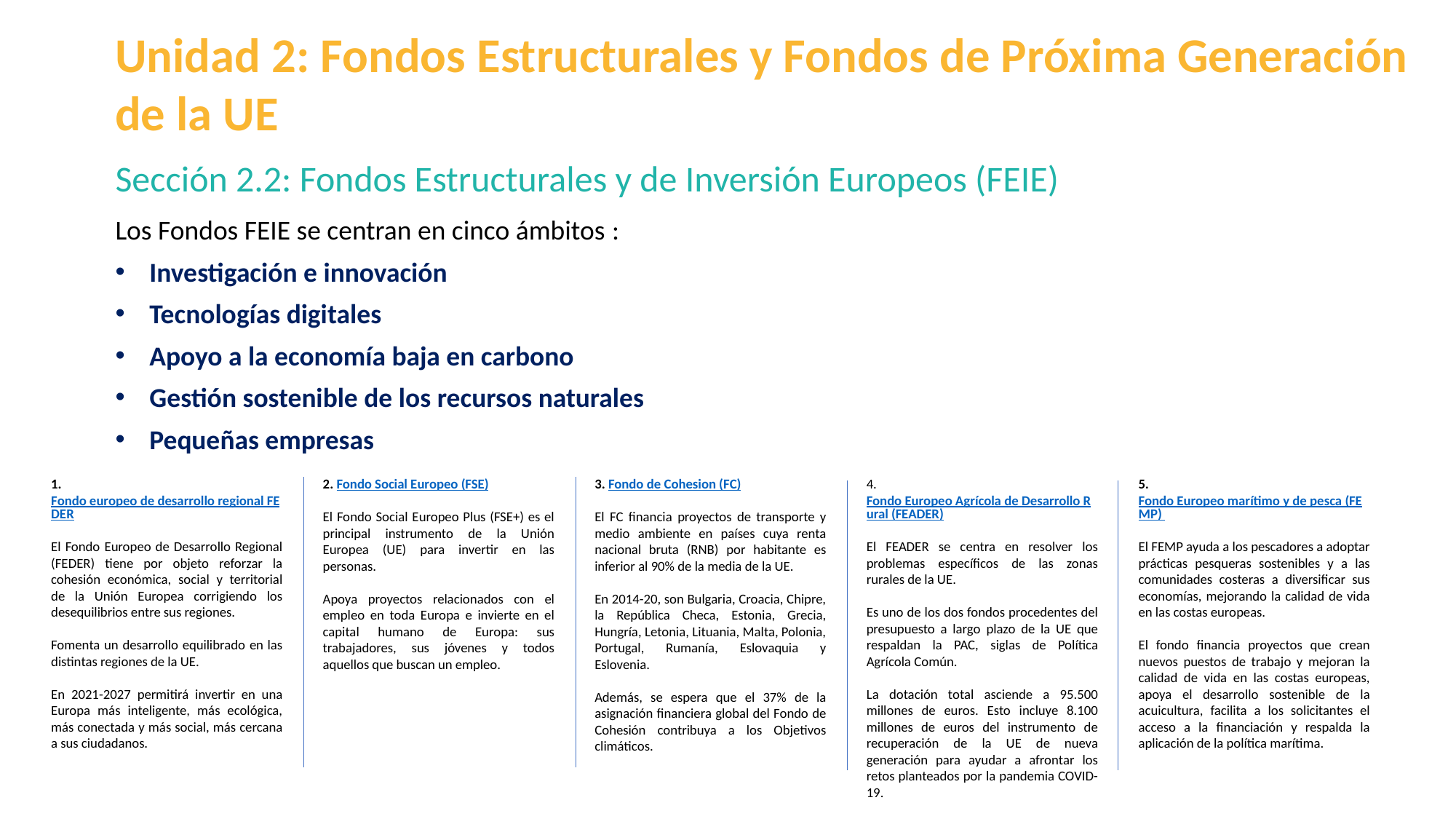

Unidad 2: Fondos Estructurales y Fondos de Próxima Generación de la UE
Sección 2.2: Fondos Estructurales y de Inversión Europeos (FEIE)
Los Fondos FEIE se centran en cinco ámbitos :

Investigación e innovación

Tecnologías digitales

Apoyo a la economía baja en carbono

Gestión sostenible de los recursos naturales

Pequeñas empresas
1. Fondo europeo de desarrollo regional FEDER

El Fondo Europeo de Desarrollo Regional (FEDER) tiene por objeto reforzar la cohesión económica, social y territorial de la Unión Europea corrigiendo los desequilibrios entre sus regiones.

Fomenta un desarrollo equilibrado en las distintas regiones de la UE.

En 2021-2027 permitirá invertir en una Europa más inteligente, más ecológica, más conectada y más social, más cercana a sus ciudadanos.
2. Fondo Social Europeo (FSE)

El Fondo Social Europeo Plus (FSE+) es el principal instrumento de la Unión Europea (UE) para invertir en las personas.

Apoya proyectos relacionados con el empleo en toda Europa e invierte en el capital humano de Europa: sus trabajadores, sus jóvenes y todos aquellos que buscan un empleo.
3. Fondo de Cohesion (FC)

El FC financia proyectos de transporte y medio ambiente en países cuya renta nacional bruta (RNB) por habitante es inferior al 90% de la media de la UE.

En 2014-20, son Bulgaria, Croacia, Chipre, la República Checa, Estonia, Grecia, Hungría, Letonia, Lituania, Malta, Polonia, Portugal, Rumanía, Eslovaquia y Eslovenia.

Además, se espera que el 37% de la asignación financiera global del Fondo de Cohesión contribuya a los Objetivos climáticos.
4. Fondo Europeo Agrícola de Desarrollo Rural (FEADER)

El FEADER se centra en resolver los problemas específicos de las zonas rurales de la UE.

Es uno de los dos fondos procedentes del presupuesto a largo plazo de la UE que respaldan la PAC, siglas de Política Agrícola Común.

La dotación total asciende a 95.500 millones de euros. Esto incluye 8.100 millones de euros del instrumento de recuperación de la UE de nueva generación para ayudar a afrontar los retos planteados por la pandemia COVID-19.
5. Fondo Europeo marítimo y de pesca (FEMP)

El FEMP ayuda a los pescadores a adoptar prácticas pesqueras sostenibles y a las comunidades costeras a diversificar sus economías, mejorando la calidad de vida en las costas europeas.

El fondo financia proyectos que crean nuevos puestos de trabajo y mejoran la calidad de vida en las costas europeas, apoya el desarrollo sostenible de la acuicultura, facilita a los solicitantes el acceso a la financiación y respalda la aplicación de la política marítima.